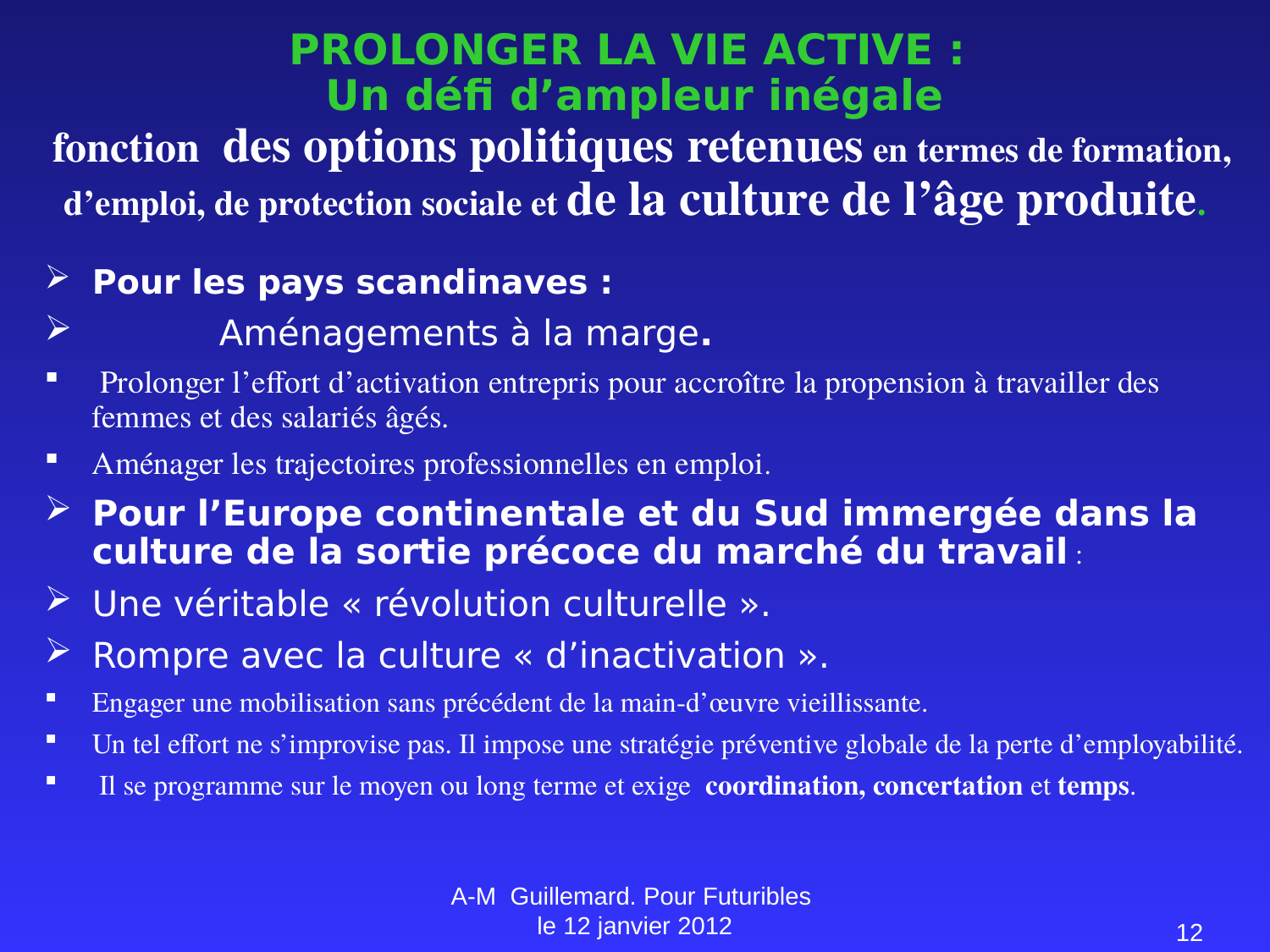

# PROLONGER LA VIE ACTIVE : Un défi d’ampleur inégale fonction  des options politiques retenues en termes de formation, d’emploi, de protection sociale et de la culture de l’âge produite.

Pour les pays scandinaves :
	Aménagements à la marge.
 Prolonger l’effort d’activation entrepris pour accroître la propension à travailler des femmes et des salariés âgés.
Aménager les trajectoires professionnelles en emploi.
Pour l’Europe continentale et du Sud immergée dans la culture de la sortie précoce du marché du travail :
Une véritable « révolution culturelle ».
Rompre avec la culture « d’inactivation ».
Engager une mobilisation sans précédent de la main-d’œuvre vieillissante.
Un tel effort ne s’improvise pas. Il impose une stratégie préventive globale de la perte d’employabilité.
 Il se programme sur le moyen ou long terme et exige  coordination, concertation et temps.

A-M  Guillemard. Pour Futuribles  le 12 janvier 2012
12